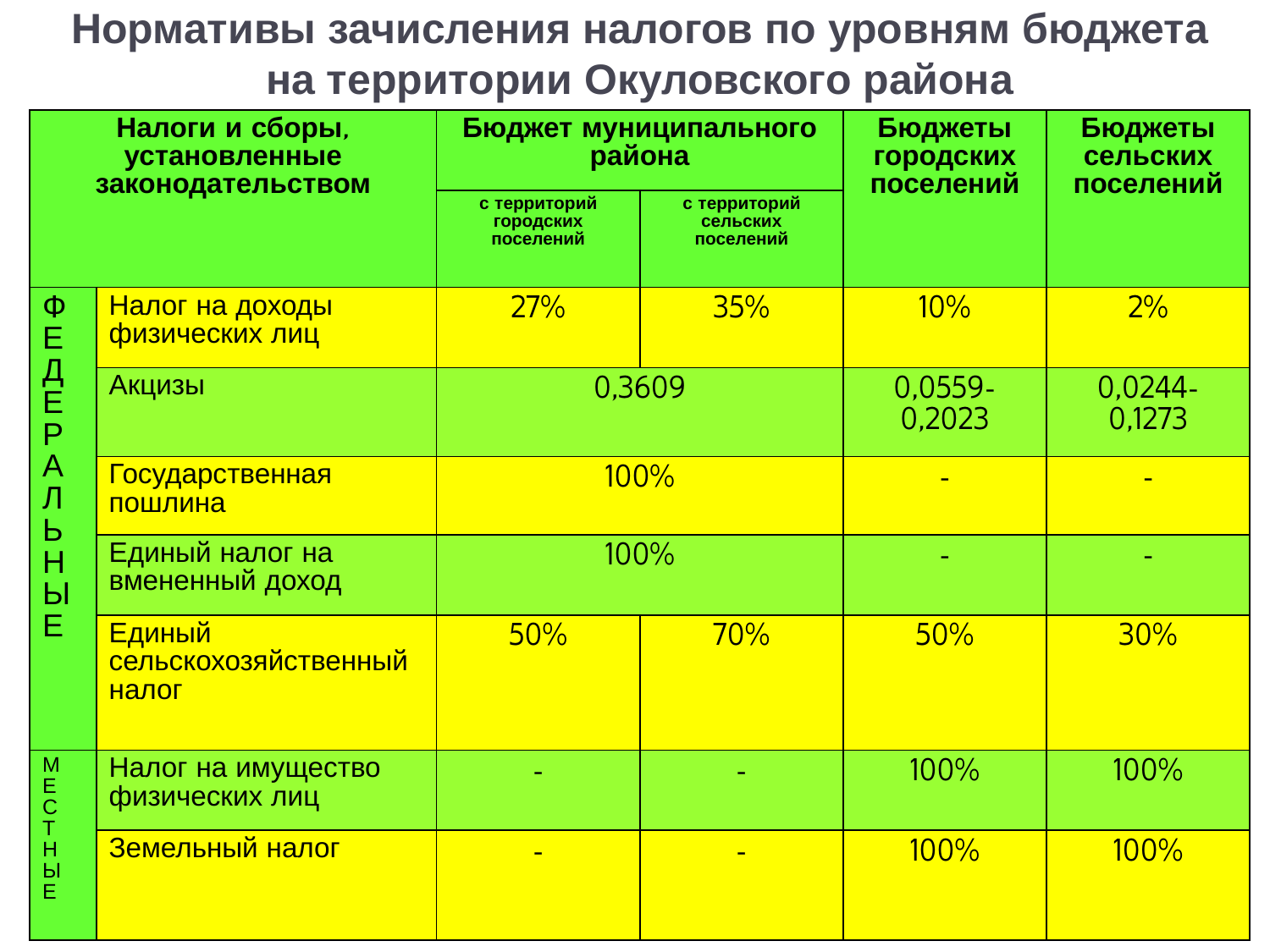

# Нормативы зачисления налогов по уровням бюджета на территории Окуловского района
| Налоги и сборы, установленные законодательством |  | Бюджет муниципального района |  | Бюджеты городских поселений | Бюджеты сельских поселений |
| --- | --- | --- | --- | --- | --- |
|  |  | с территорий городских поселений | с территорий сельских поселений |  |  |
| Ф Е Д Е Р А Л Ь НЫ Е | Налог на доходы физических лиц | 27% | 35% | 10% | 2% |
|  | Акцизы | 0,3609 |  | 0,0559-0,2023 | 0,0244-0,1273 |
|  | Государственная пошлина | 100% |  | - | - |
|  | Единый налог на вмененный доход | 100% |  | - | - |
|  | Единый сельскохозяйственный налог | 50% | 70% | 50% | 30% |
| М Е С Т Н Ы Е | Налог на имущество физических лиц | - | - | 100% | 100% |
|  | Земельный налог | - | - | 100% | 100% |